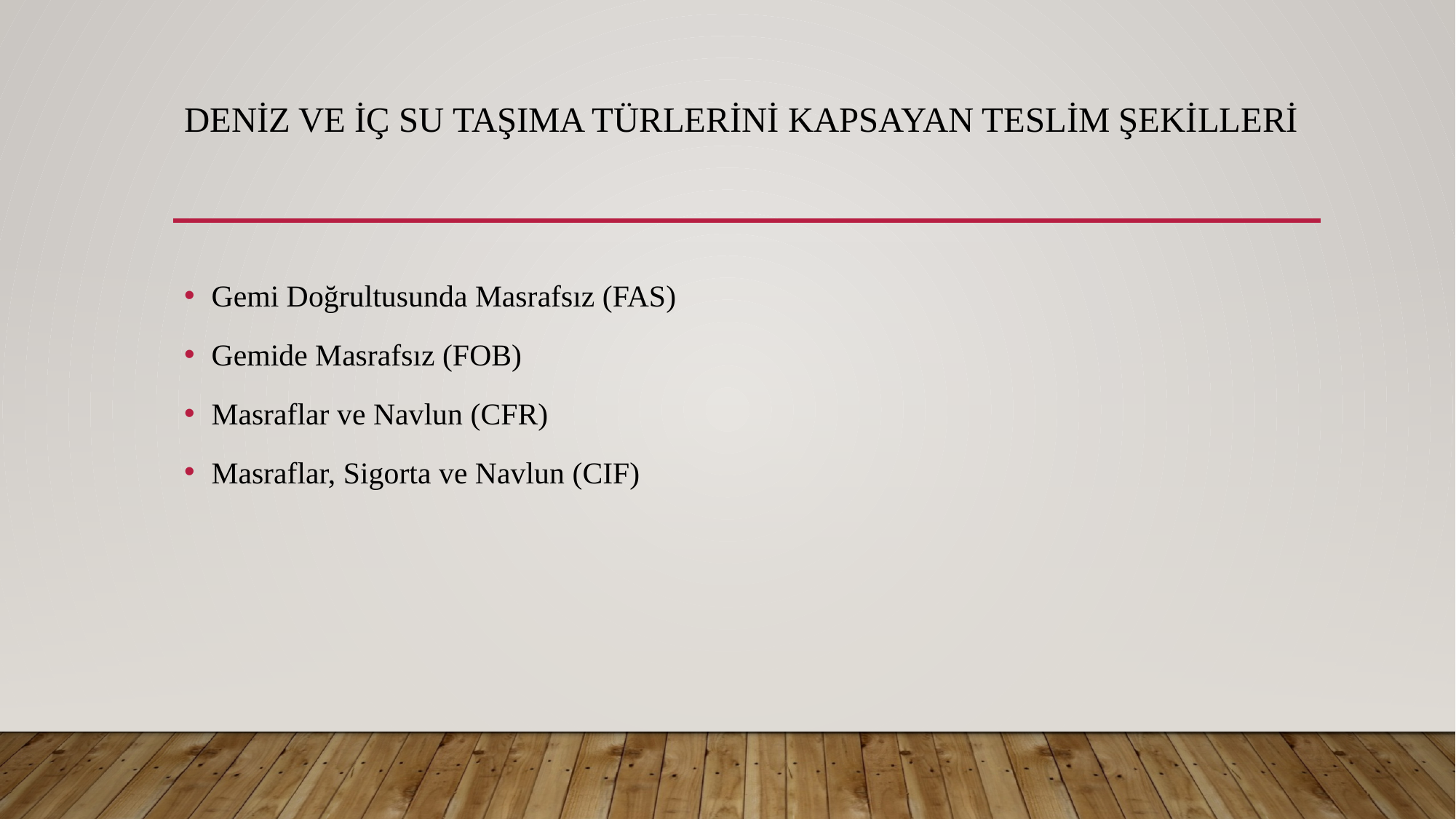

# Deniz ve İç Su Taşıma Türlerini Kapsayan Teslim Şekilleri
Gemi Doğrultusunda Masrafsız (FAS)
Gemide Masrafsız (FOB)
Masraflar ve Navlun (CFR)
Masraflar, Sigorta ve Navlun (CIF)